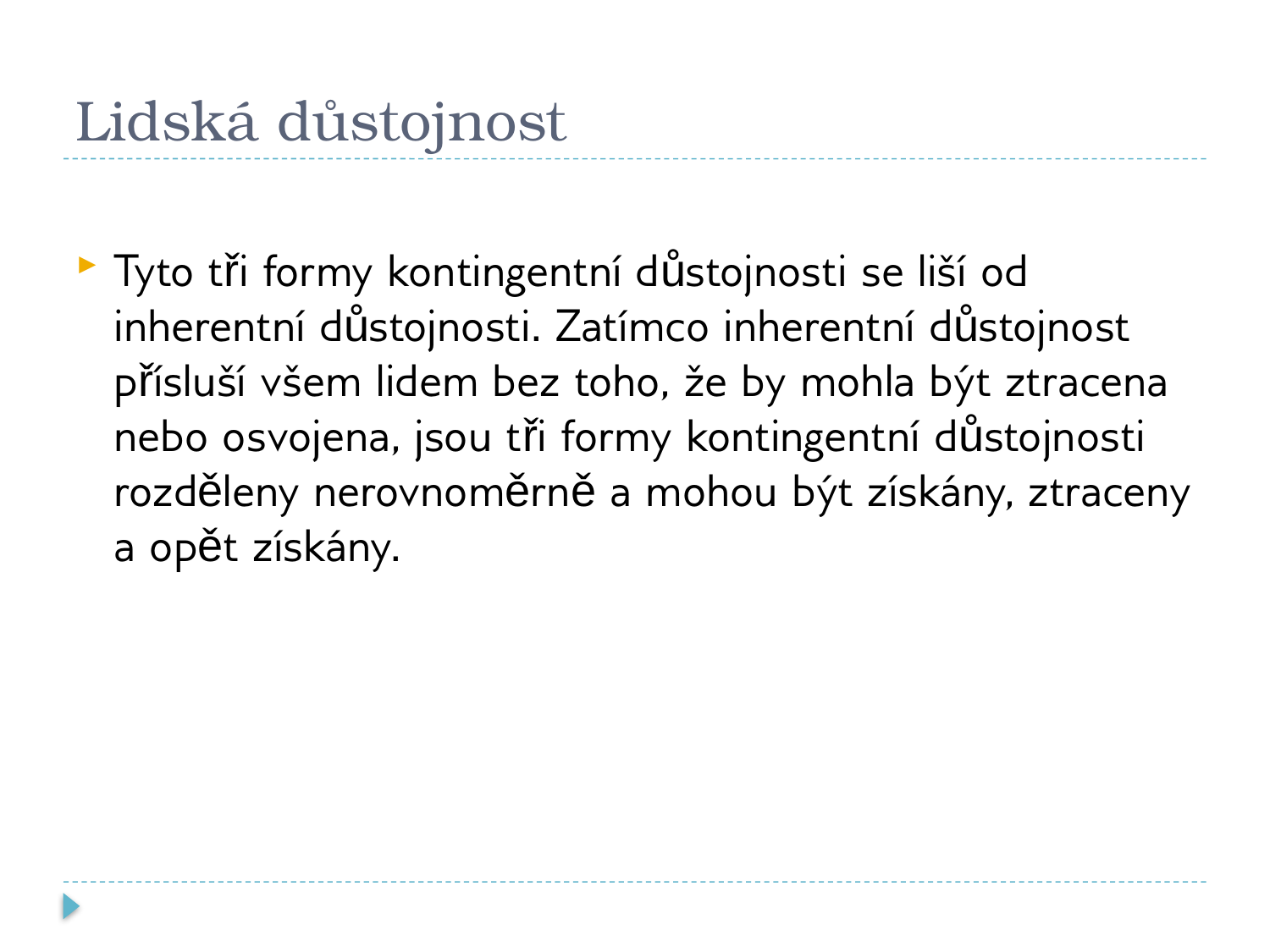

# Lidská důstojnost

Tyto tři formy kontingentní důstojnosti se liší od inherentní důstojnosti. Zatímco inherentní důstojnost přísluší všem lidem bez toho, že by mohla být ztracena nebo osvojena, jsou tři formy kontingentní důstojnosti rozděleny nerovnoměrně a mohou být získány, ztraceny a opět získány.